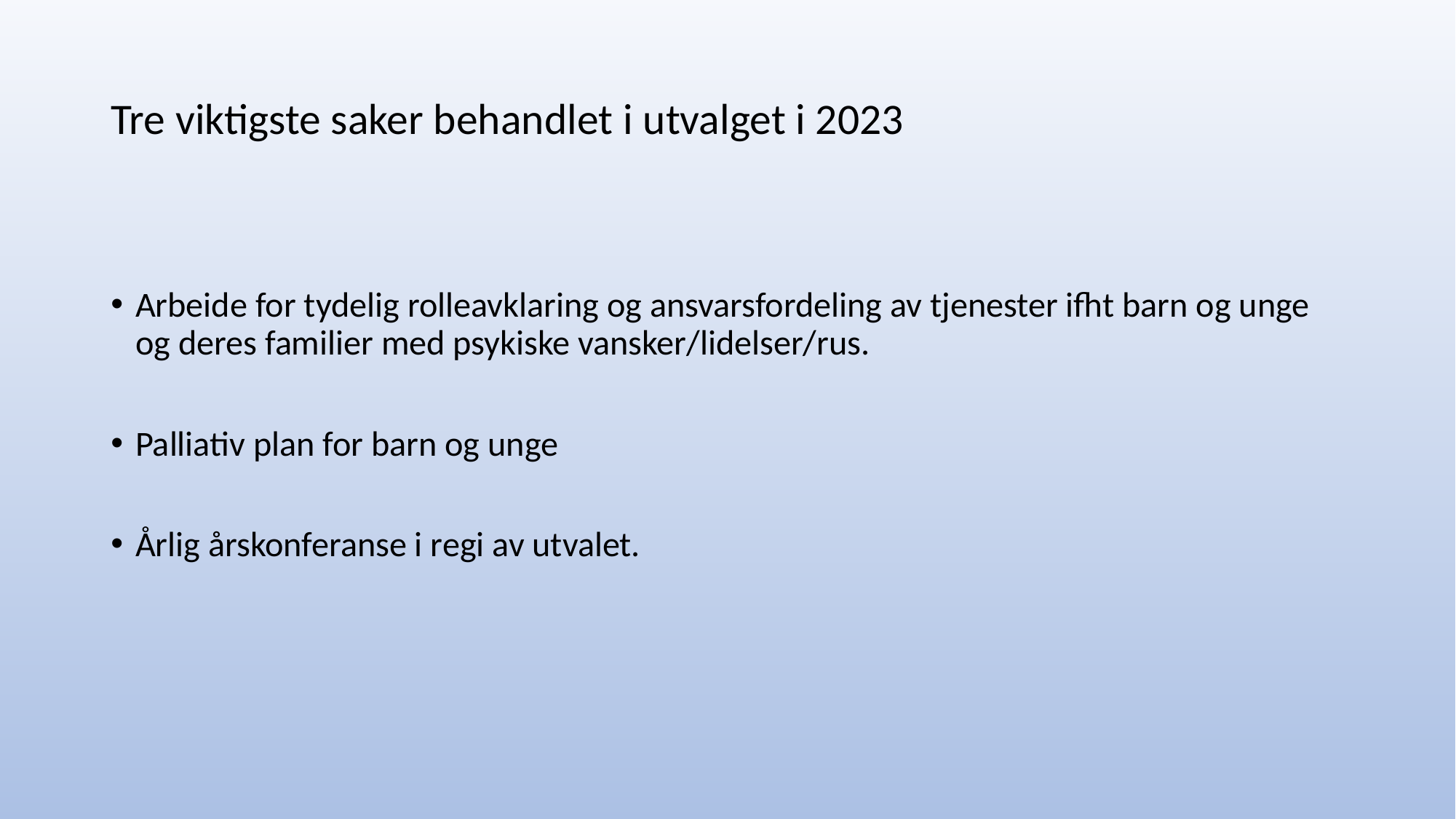

# Tre viktigste saker behandlet i utvalget i 2023

Arbeide for tydelig rolleavklaring og ansvarsfordeling av tjenester ifht barn og unge og deres familier med psykiske vansker/lidelser/rus.

Palliativ plan for barn og unge

Årlig årskonferanse i regi av utvalet.